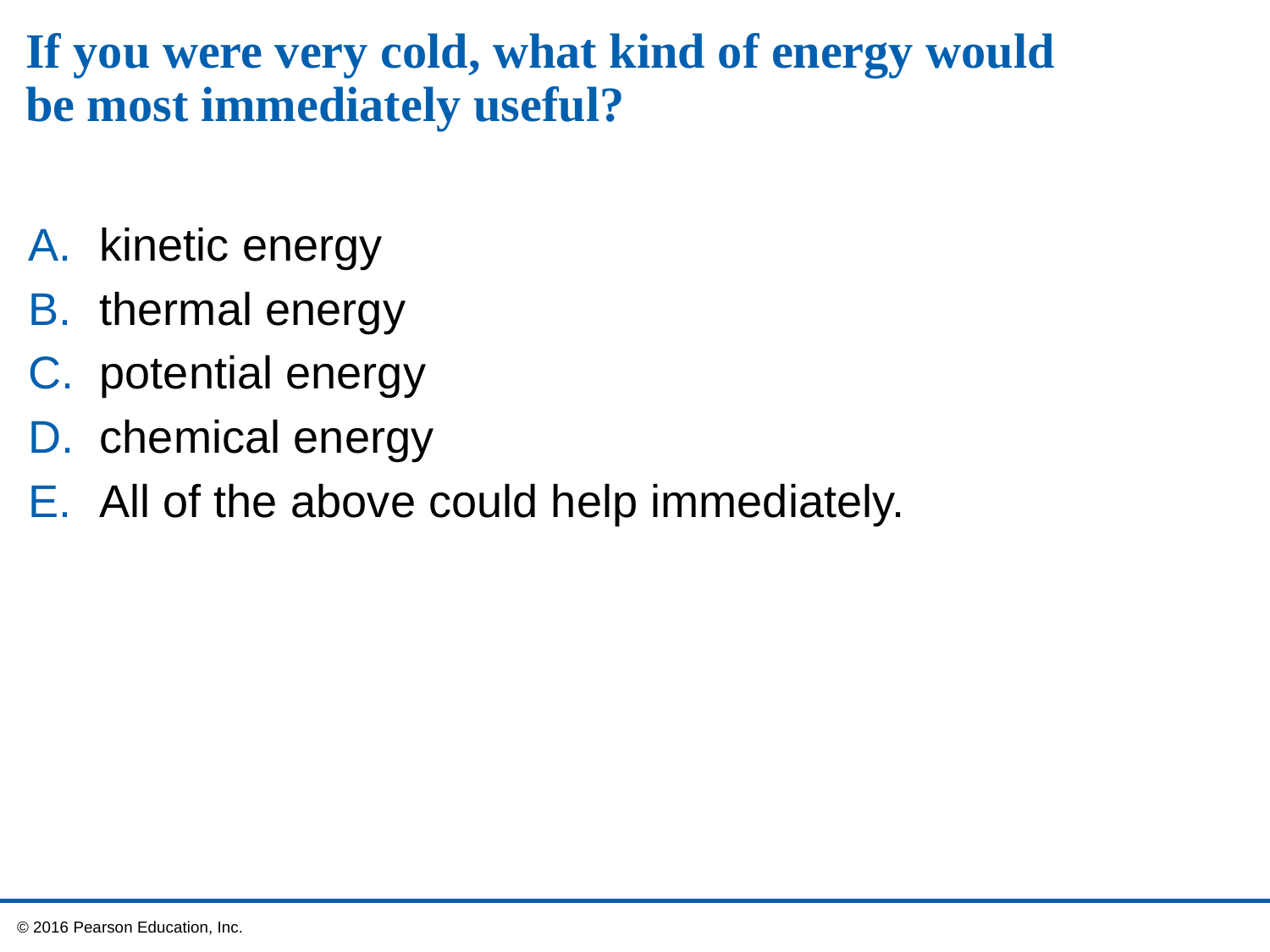

# If you were very cold, what kind of energy would be most immediately useful?
kinetic energy
thermal energy
potential energy
chemical energy
All of the above could help immediately.
 © 2016 Pearson Education, Inc.